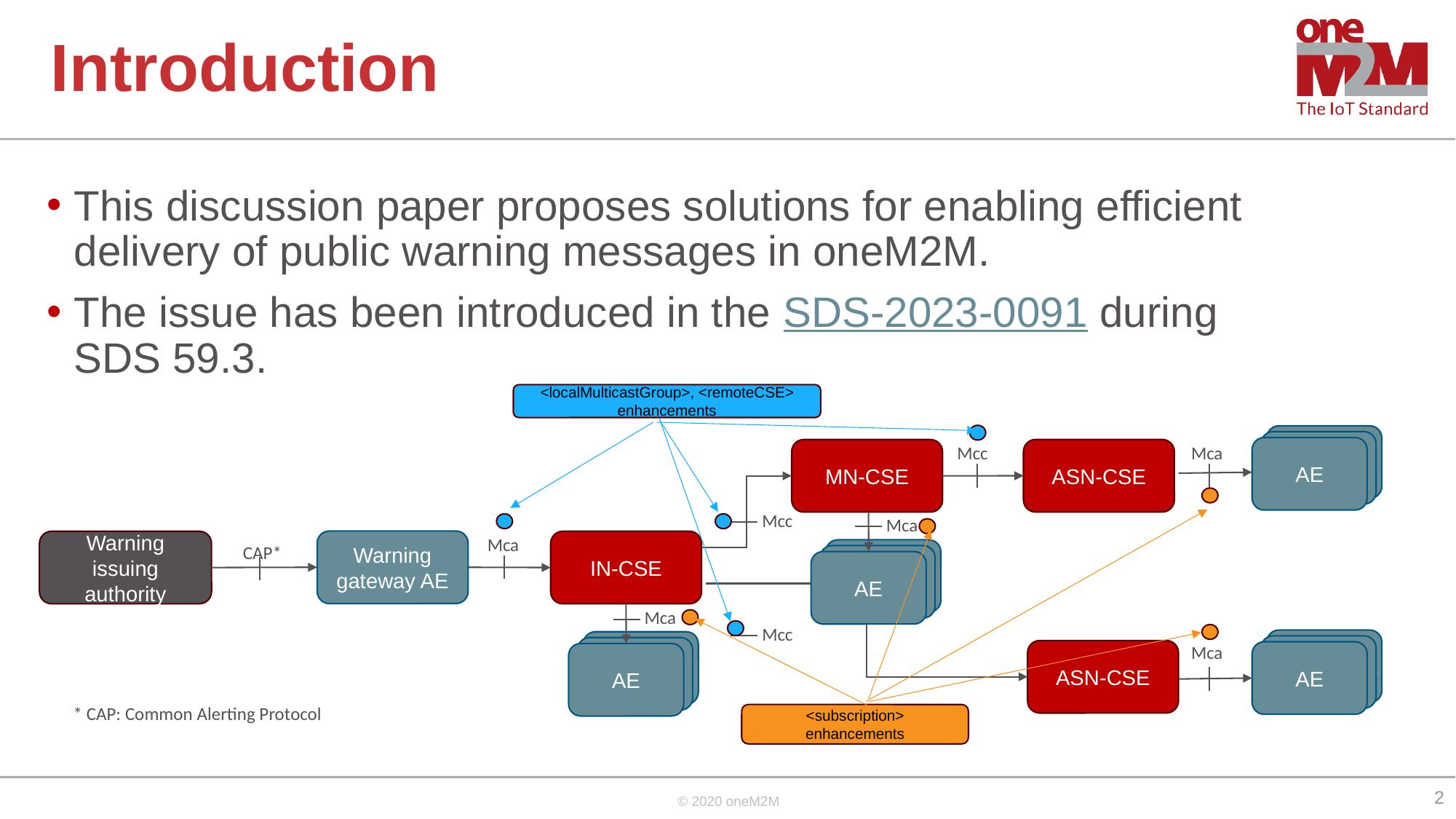

# Introduction
This discussion paper proposes solutions for enabling efficient delivery of public warning messages in oneM2M.
The issue has been introduced in the SDS-2023-0091 during SDS 59.3.
<localMulticastGroup>, <remoteCSE> enhancements

Mcc
Mca
AE
ASN-CSE
MN-CSE

Mcc
Mca

Mca
Warning gateway AE
Warning issuing authority
IN-CSE
CAP*

AE
Mca

Mcc

Mca

ASN-CSE
AE
AE
* CAP: Common Alerting Protocol
<subscription> enhancements
2